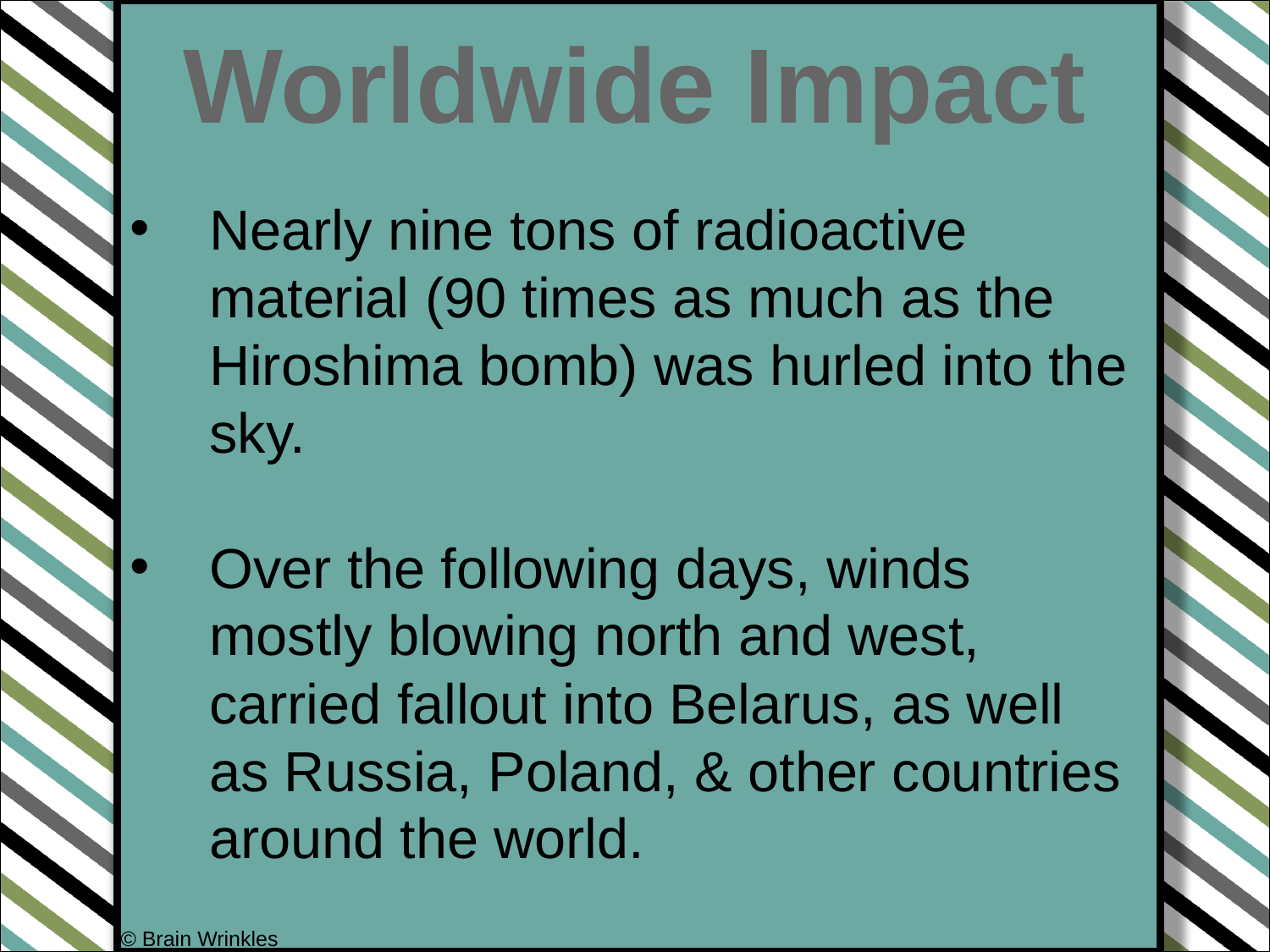

Worldwide Impact
Nearly nine tons of radioactive material (90 times as much as the Hiroshima bomb) was hurled into the sky.

Over the following days, winds mostly blowing north and west, carried fallout into Belarus, as well as Russia, Poland, & other countries around the world.

© Brain Wrinkles